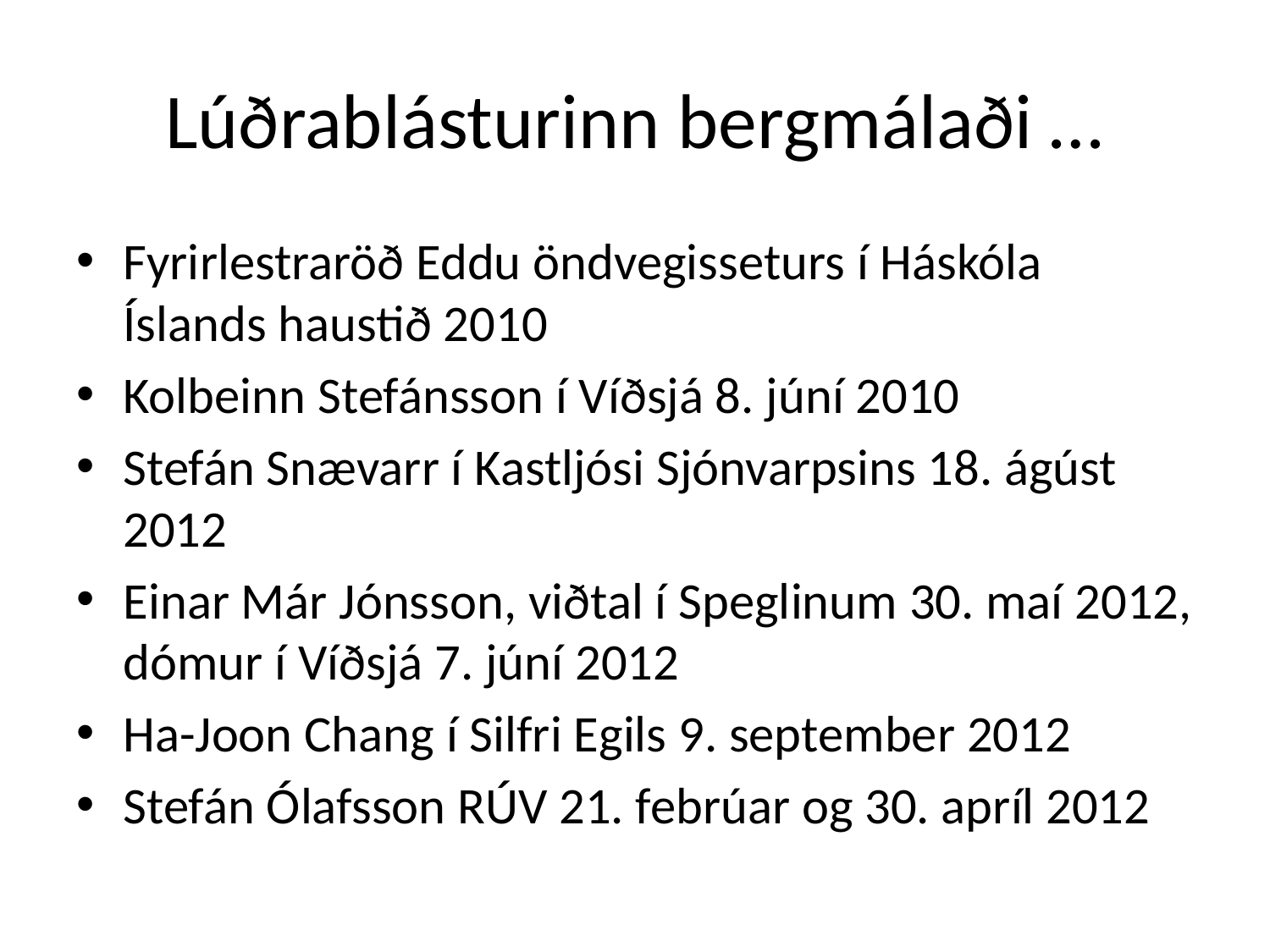

# Lúðrablásturinn bergmálaði …
Fyrirlestraröð Eddu öndvegisseturs í Háskóla Íslands haustið 2010
Kolbeinn Stefánsson í Víðsjá 8. júní 2010
Stefán Snævarr í Kastljósi Sjónvarpsins 18. ágúst 2012
Einar Már Jónsson, viðtal í Speglinum 30. maí 2012, dómur í Víðsjá 7. júní 2012
Ha-Joon Chang í Silfri Egils 9. september 2012
Stefán Ólafsson RÚV 21. febrúar og 30. apríl 2012